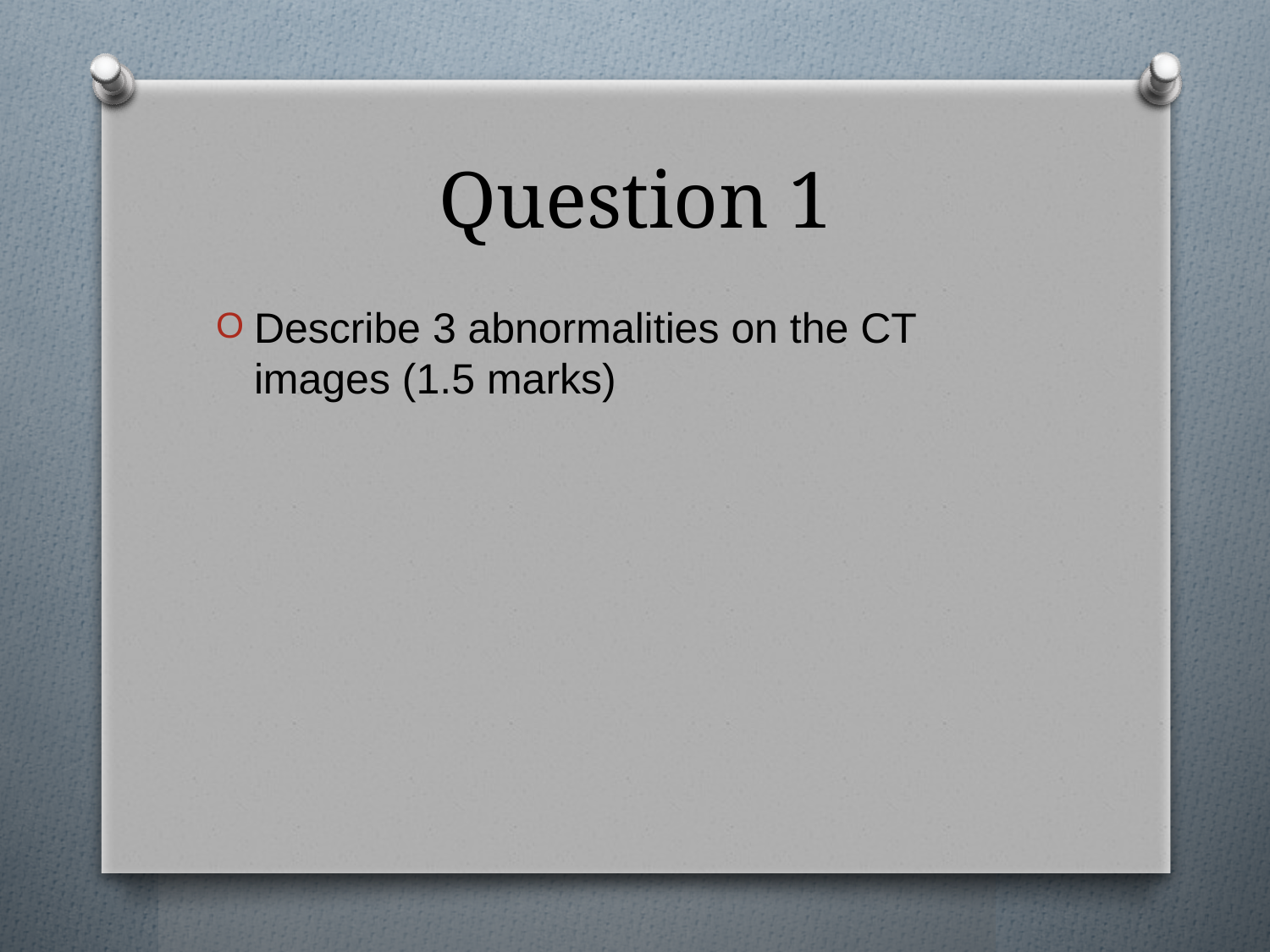

# Question 1
Describe 3 abnormalities on the CT images (1.5 marks)